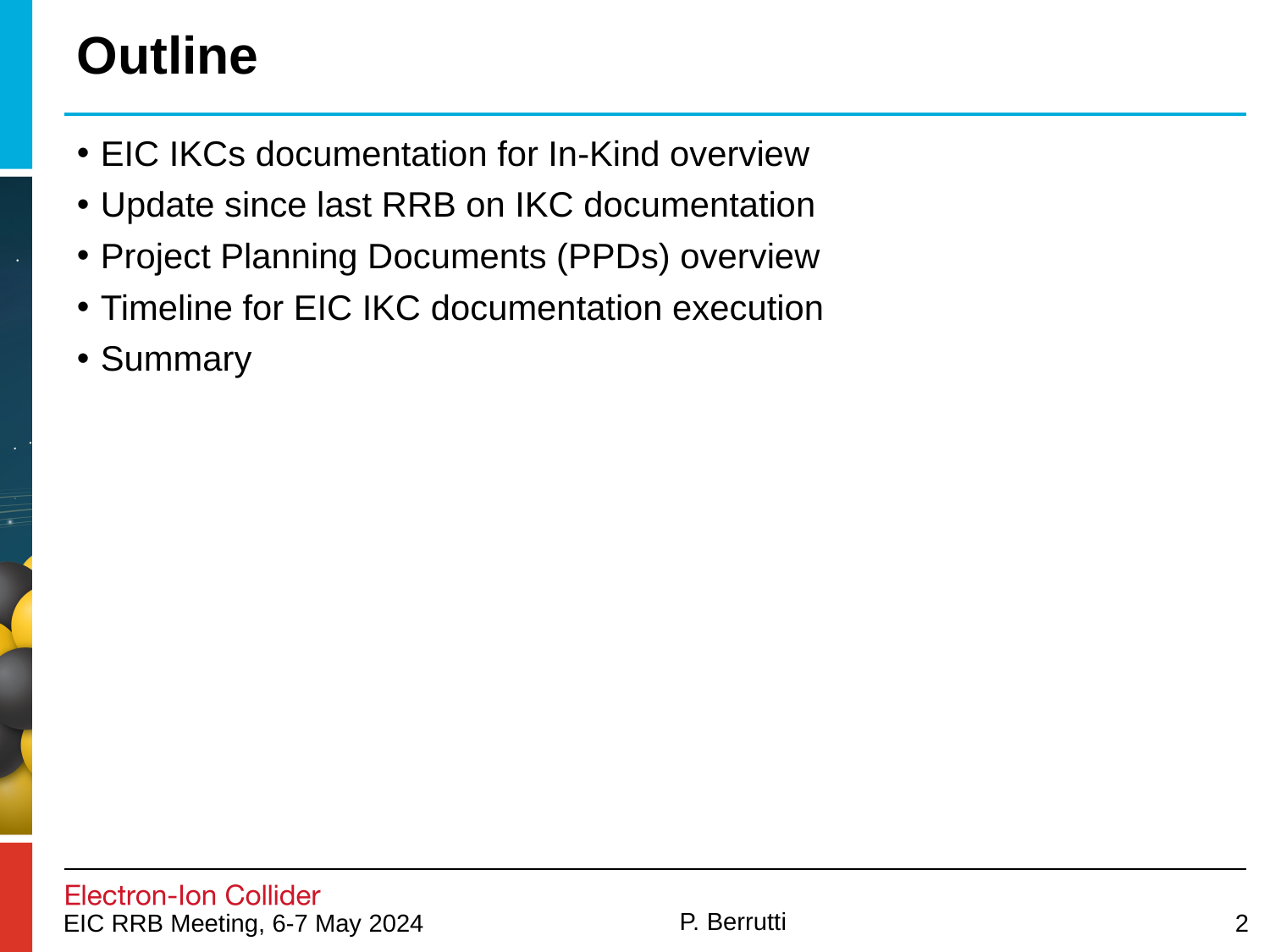

# Outline
EIC IKCs documentation for In-Kind overview
Update since last RRB on IKC documentation
Project Planning Documents (PPDs) overview
Timeline for EIC IKC documentation execution
Summary